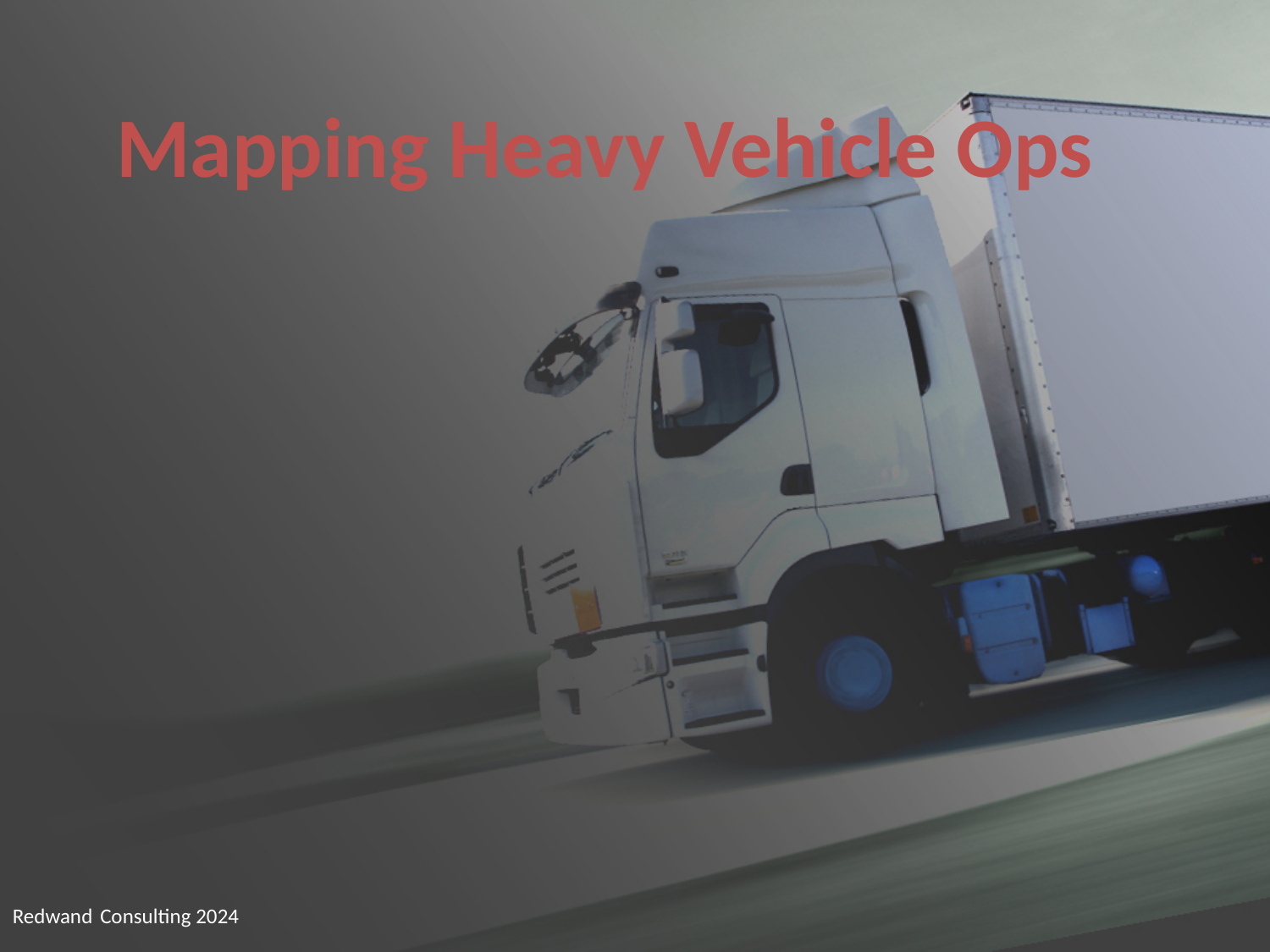

Mapping Heavy Vehicle Ops

Redwand Consulting 2024